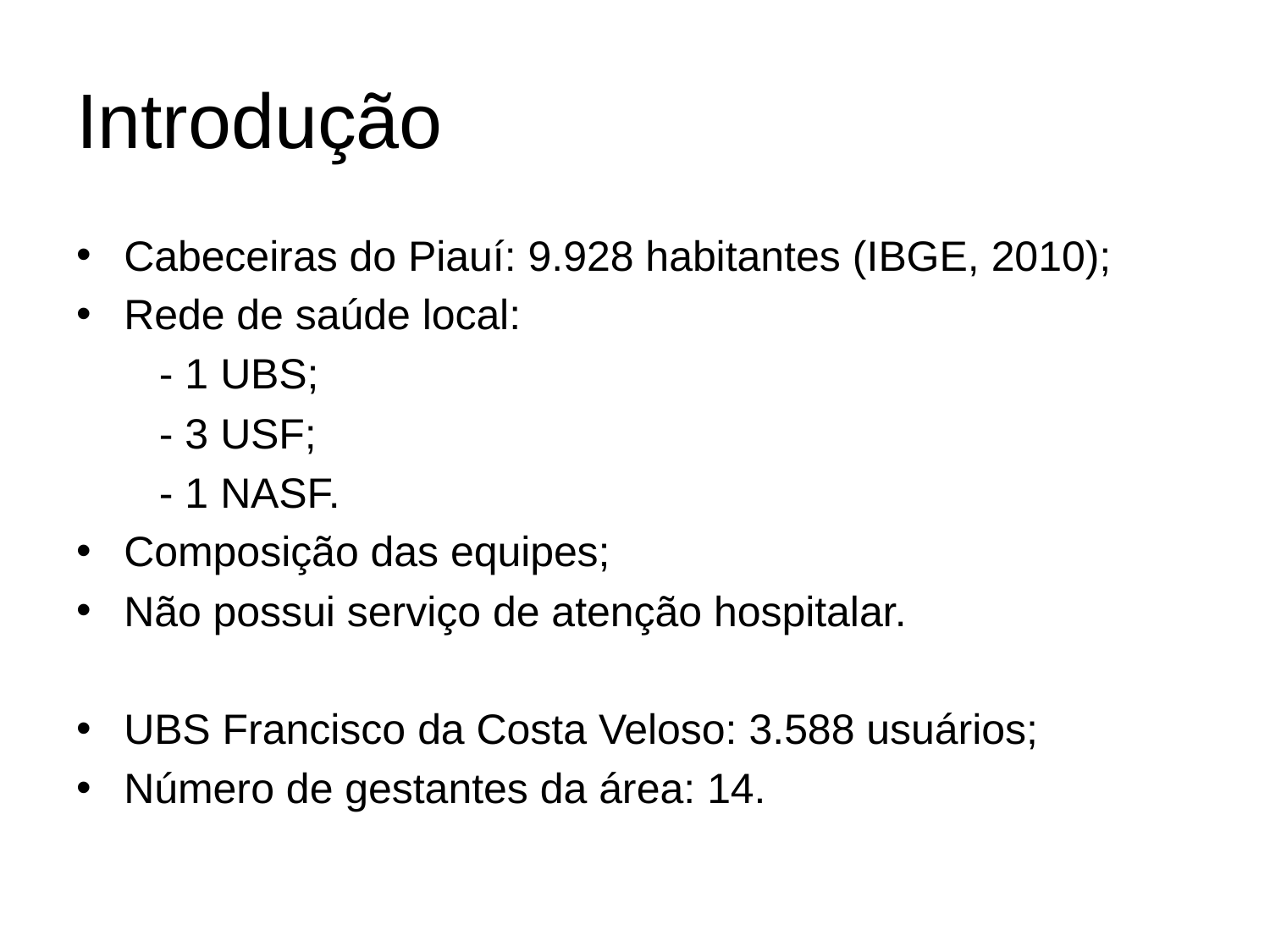

# Introdução
Cabeceiras do Piauí: 9.928 habitantes (IBGE, 2010);
Rede de saúde local:
       - 1 UBS;
       - 3 USF;
       - 1 NASF.
Composição das equipes;
Não possui serviço de atenção hospitalar.

UBS Francisco da Costa Veloso: 3.588 usuários;
Número de gestantes da área: 14.